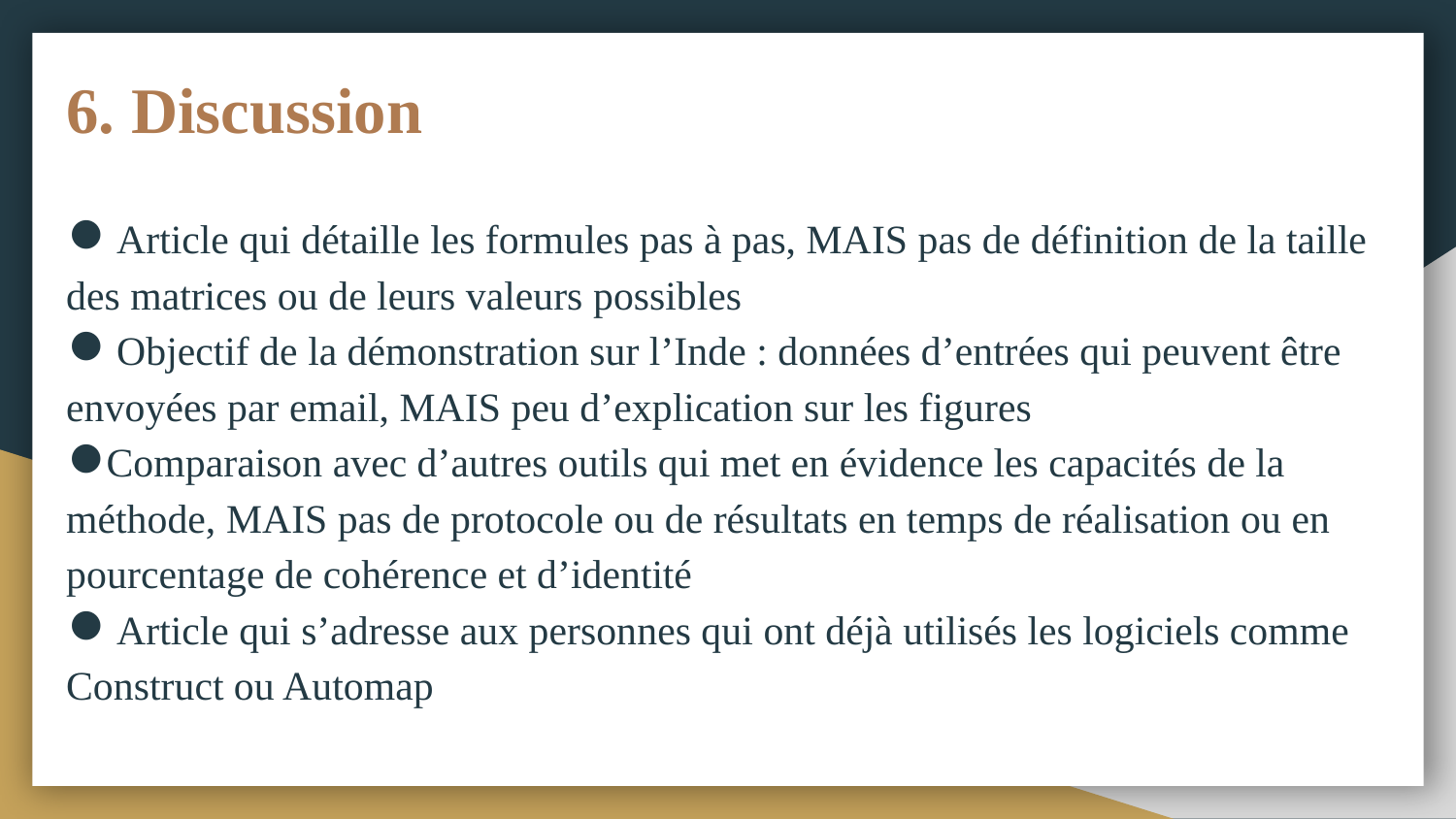

# 6. Discussion
 Article qui détaille les formules pas à pas, MAIS pas de définition de la taille des matrices ou de leurs valeurs possibles
 Objectif de la démonstration sur l’Inde : données d’entrées qui peuvent être envoyées par email, MAIS peu d’explication sur les figures
Comparaison avec d’autres outils qui met en évidence les capacités de la méthode, MAIS pas de protocole ou de résultats en temps de réalisation ou en pourcentage de cohérence et d’identité
 Article qui s’adresse aux personnes qui ont déjà utilisés les logiciels comme Construct ou Automap